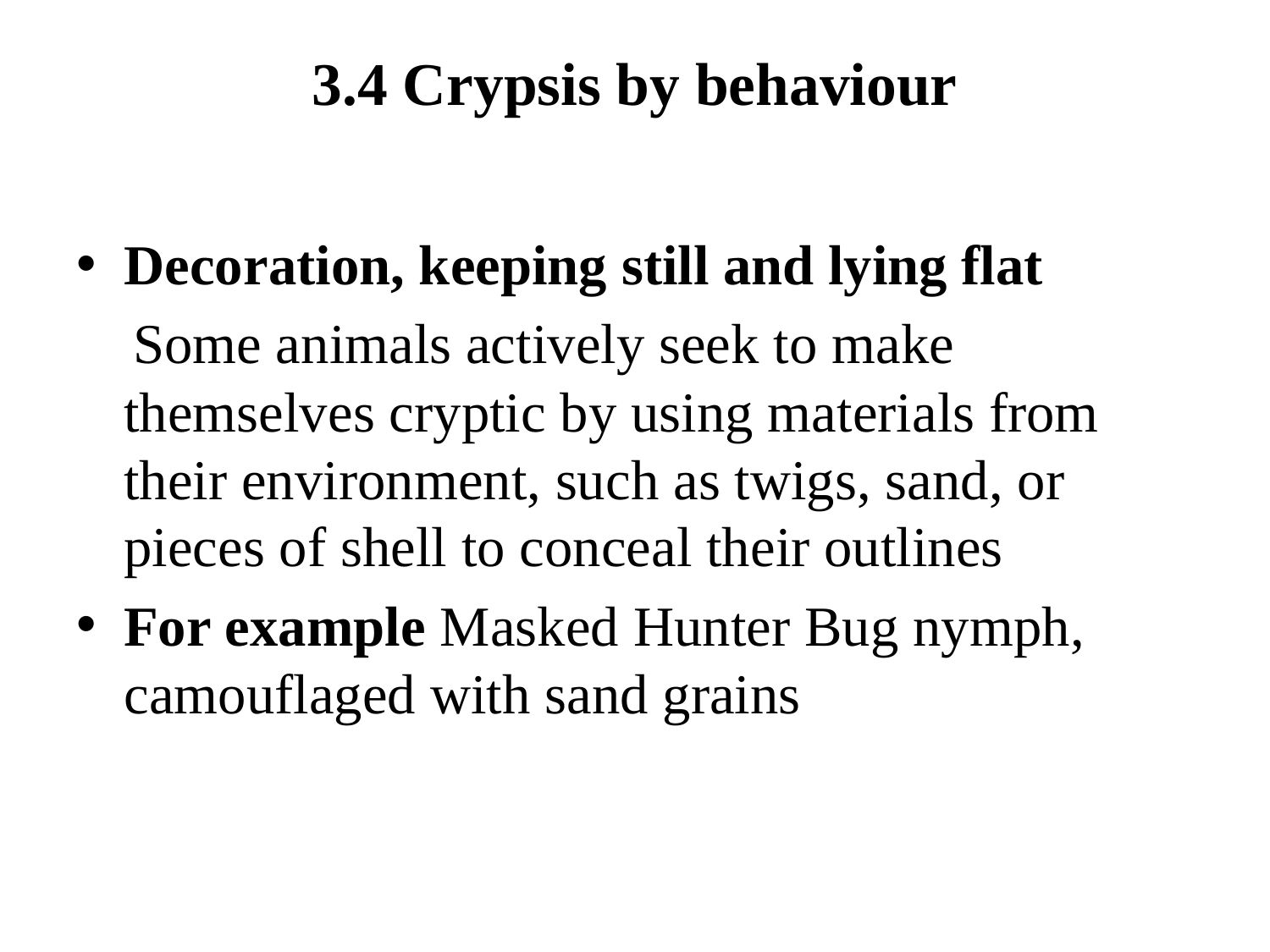

# 3.4 Crypsis by behaviour
Decoration, keeping still and lying flat
    Some animals actively seek to make themselves cryptic by using materials from their environment, such as twigs, sand, or pieces of shell to conceal their outlines
For example Masked Hunter Bug nymph, camouflaged with sand grains